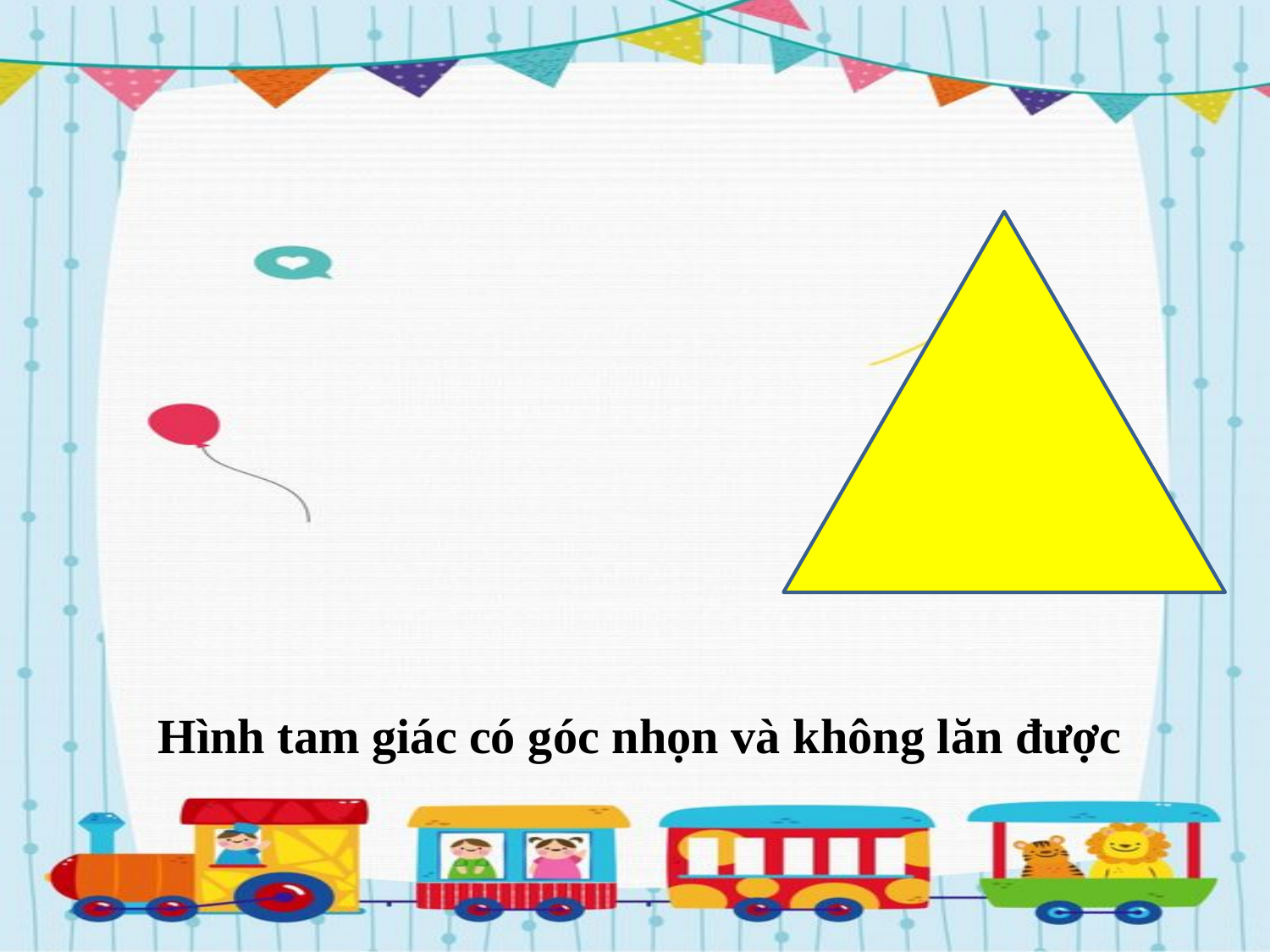

Hình tam giác có góc nhọn và không lăn được